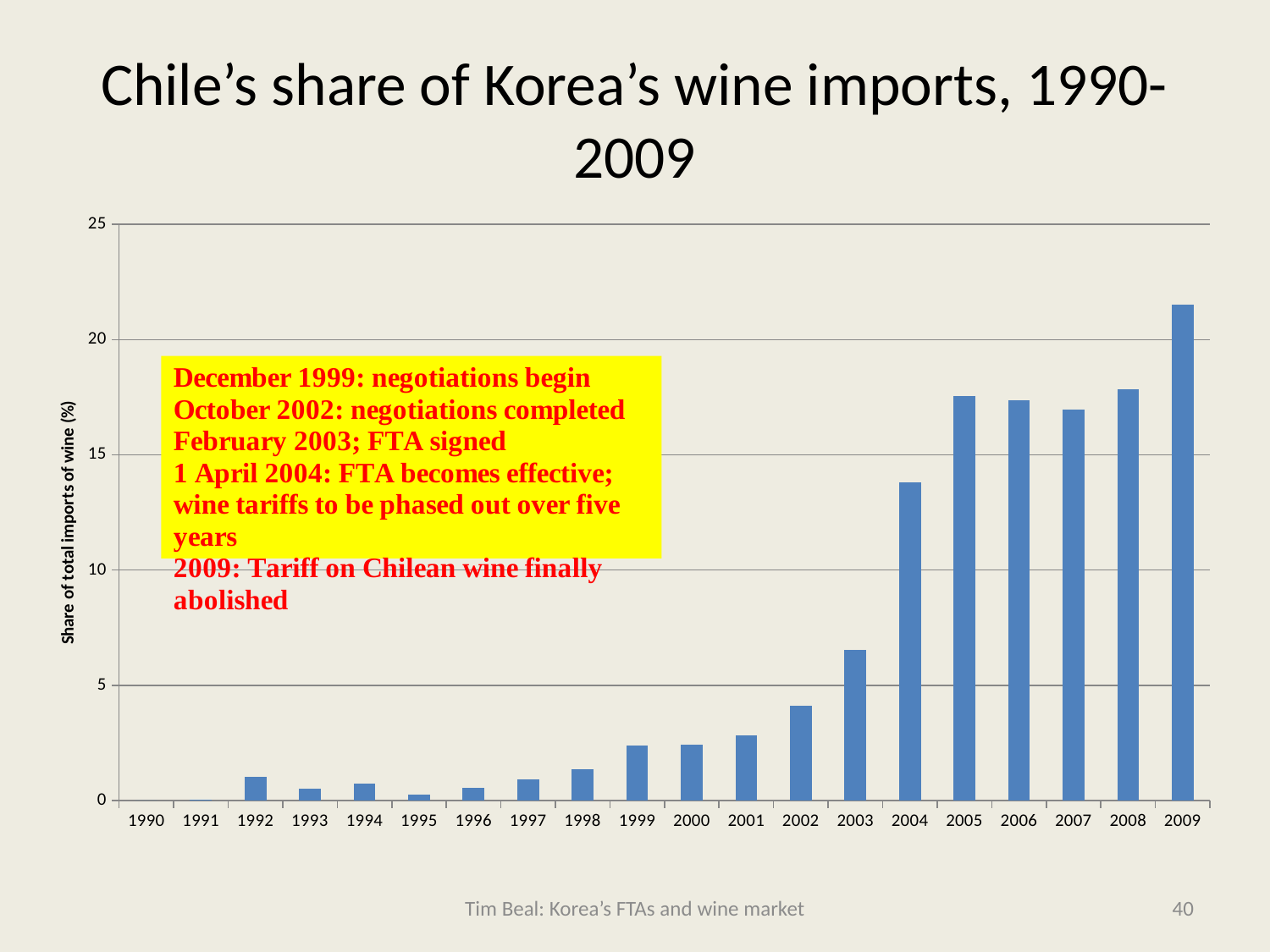

# Chile’s share of Korea’s wine imports, 1990-2009

### Chart

| Category | Chile |
|---|---|
| 1990 | 0.0 |
| 1991 | 0.02929973630237328 |
| 1992 | 1.009922041105599 |
| 1993 | 0.49530315969257044 |
| 1994 | 0.7156959526159921 |
| 1995 | 0.2567299933983716 |
| 1996 | 0.554675118858954 |
| 1997 | 0.9206892016309352 |
| 1998 | 1.3711292558927746 |
| 1999 | 2.3806374818145746 |
| 2000 | 2.4391475608524393 |
| 2001 | 2.8214115712492966 |
| 2002 | 4.094183201957054 |
| 2003 | 6.530808378655833 |
| 2004 | 13.811897411131616 |
| 2005 | 17.56559012637647 |
| 2006 | 17.35303079892108 |
| 2007 | 16.956186321193904 |
| 2008 | 17.84435956567695 |
| 2009 | 21.502890173410403 |
Tim Beal: Korea’s FTAs and wine market
40